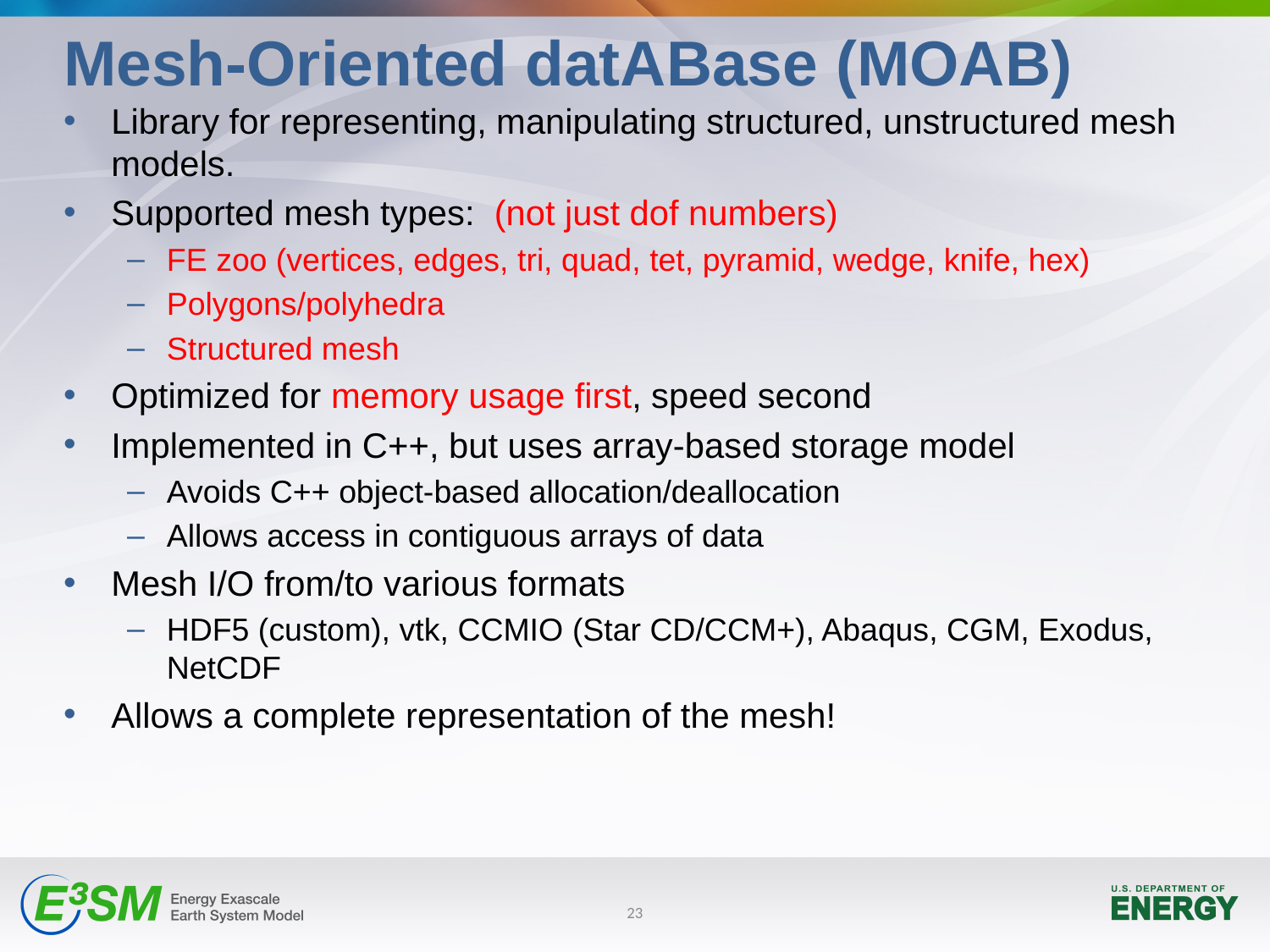

# Mesh-Oriented datABase (MOAB)
Library for representing, manipulating structured, unstructured mesh models.
Supported mesh types:  (not just dof numbers)
FE zoo (vertices, edges, tri, quad, tet, pyramid, wedge, knife, hex)
Polygons/polyhedra
Structured mesh
Optimized for memory usage first, speed second
Implemented in C++, but uses array-based storage model
Avoids C++ object-based allocation/deallocation
Allows access in contiguous arrays of data
Mesh I/O from/to various formats
HDF5 (custom), vtk, CCMIO (Star CD/CCM+), Abaqus, CGM, Exodus, NetCDF
Allows a complete representation of the mesh!
23